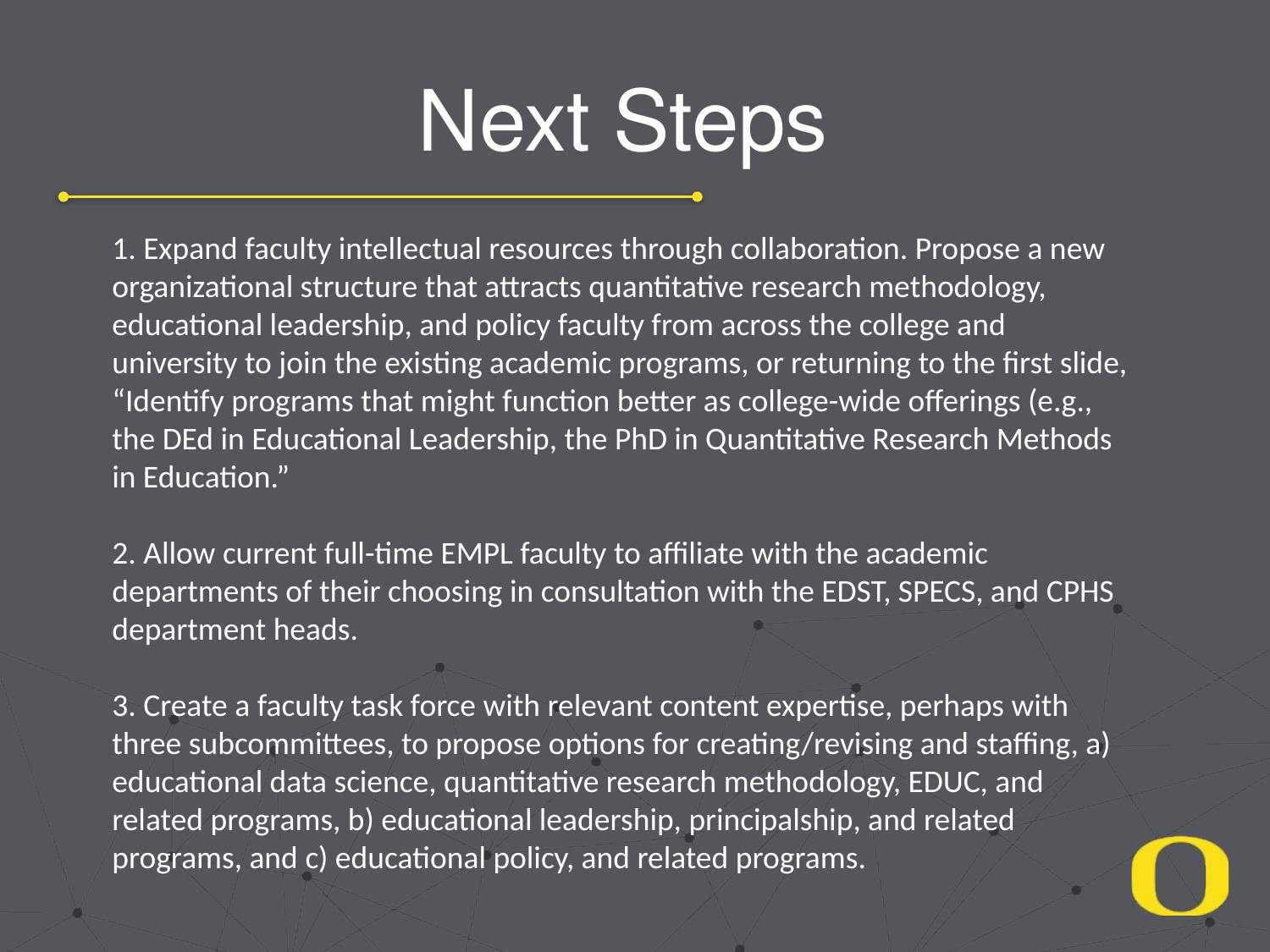

# Next Steps
1. Expand faculty intellectual resources through collaboration. Propose a new organizational structure that attracts quantitative research methodology, educational leadership, and policy faculty from across the college and university to join the existing academic programs, or returning to the first slide, “Identify programs that might function better as college-wide offerings (e.g., the DEd in Educational Leadership, the PhD in Quantitative Research Methods in Education.”

2. Allow current full-time EMPL faculty to affiliate with the academic departments of their choosing in consultation with the EDST, SPECS, and CPHS department heads.

3. Create a faculty task force with relevant content expertise, perhaps with three subcommittees, to propose options for creating/revising and staffing, a) educational data science, quantitative research methodology, EDUC, and related programs, b) educational leadership, principalship, and related programs, and c) educational policy, and related programs.